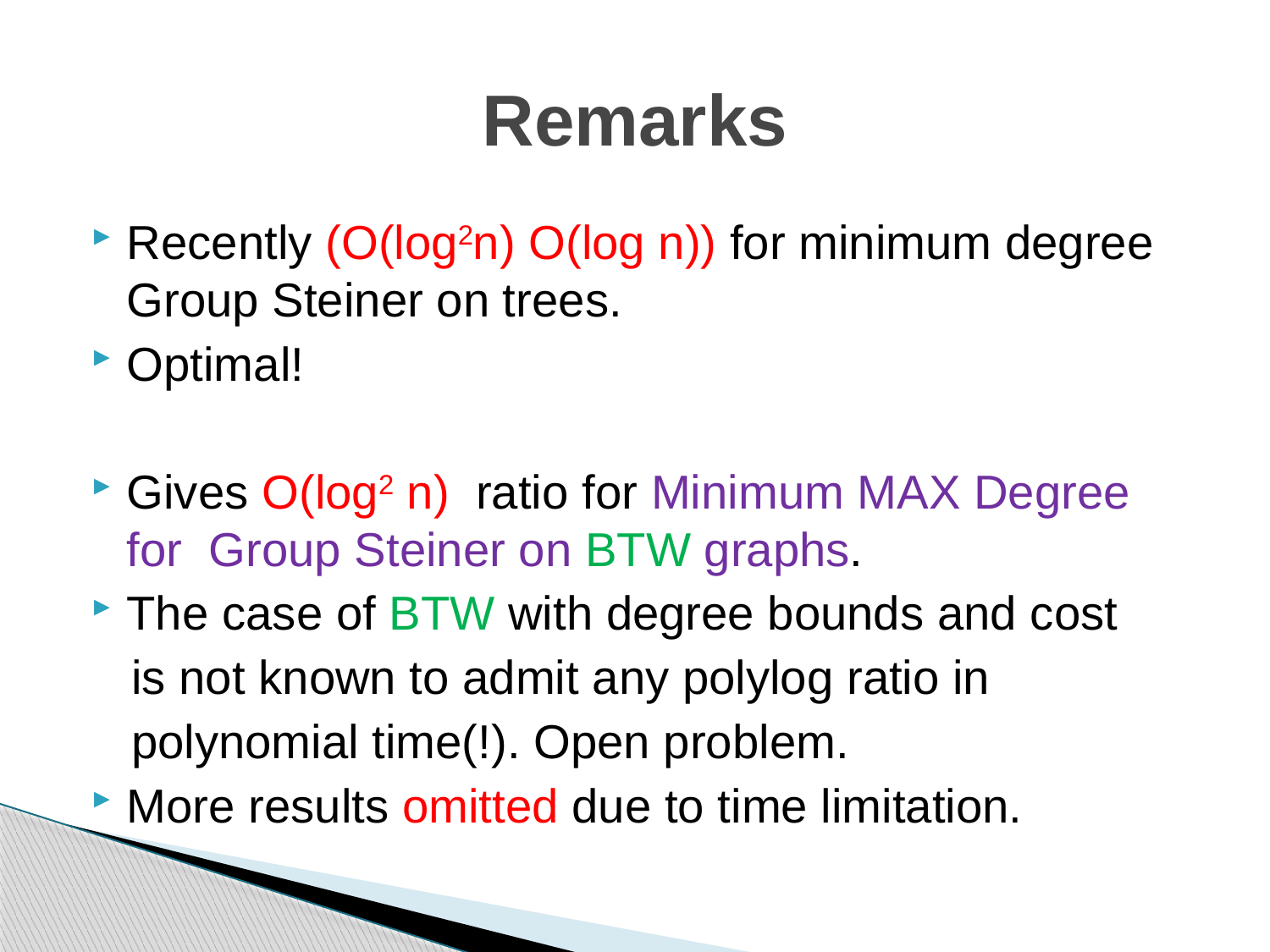

# Remarks
Recently (O(log2n) O(log n)) for minimum degree Group Steiner on trees.
Optimal!

Gives O(log2 n)  ratio for Minimum MAX Degree for  Group Steiner on BTW graphs.
The case of BTW with degree bounds and cost
   is not known to admit any polylog ratio in
   polynomial time(!). Open problem.
More results omitted due to time limitation.